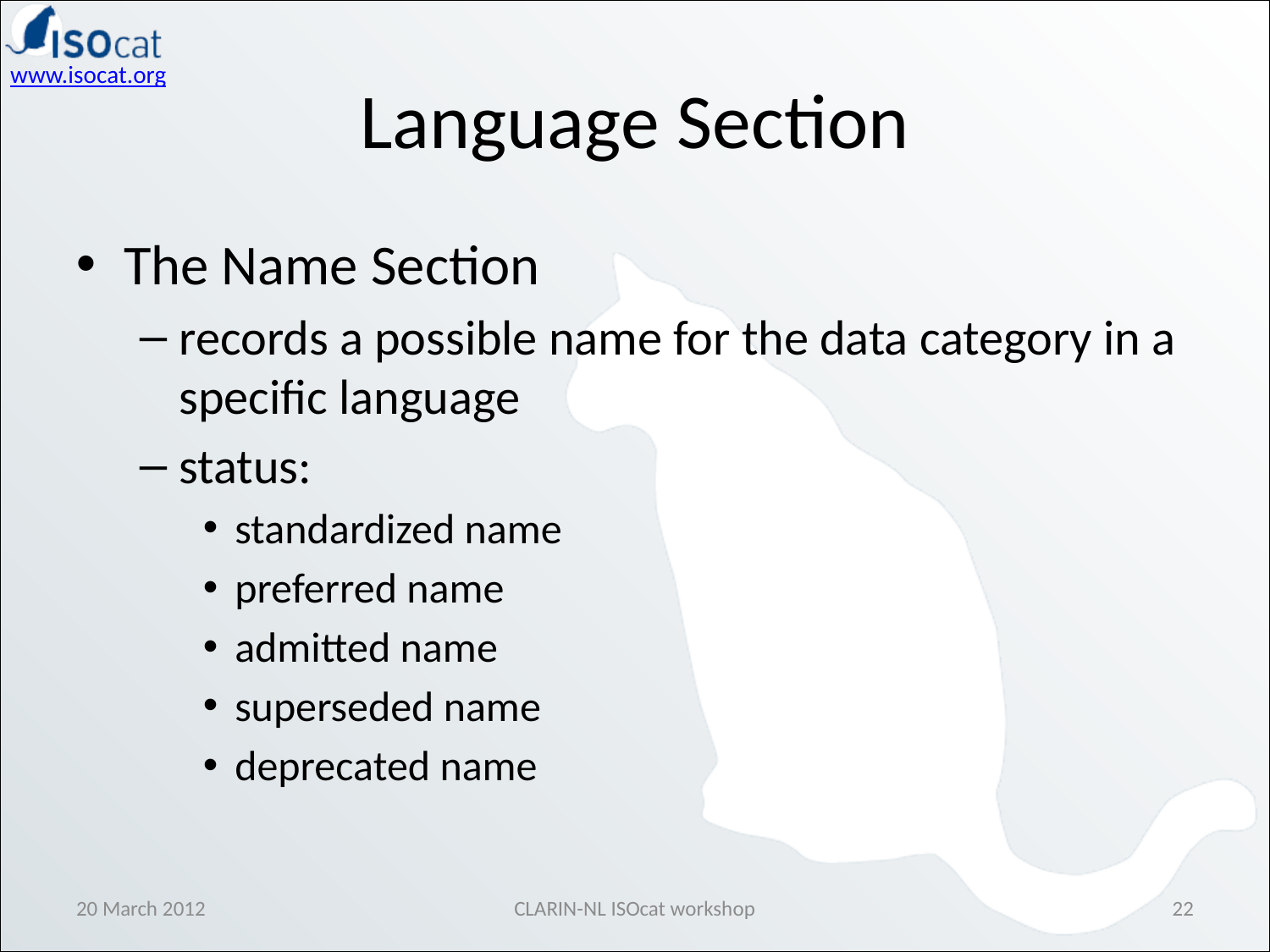

Language Section
The Name Section
records a possible name for the data category in a specific language
status:
standardized name
preferred name
admitted name
superseded name
deprecated name

20 March 2012
CLARIN-NL ISOcat workshop
22